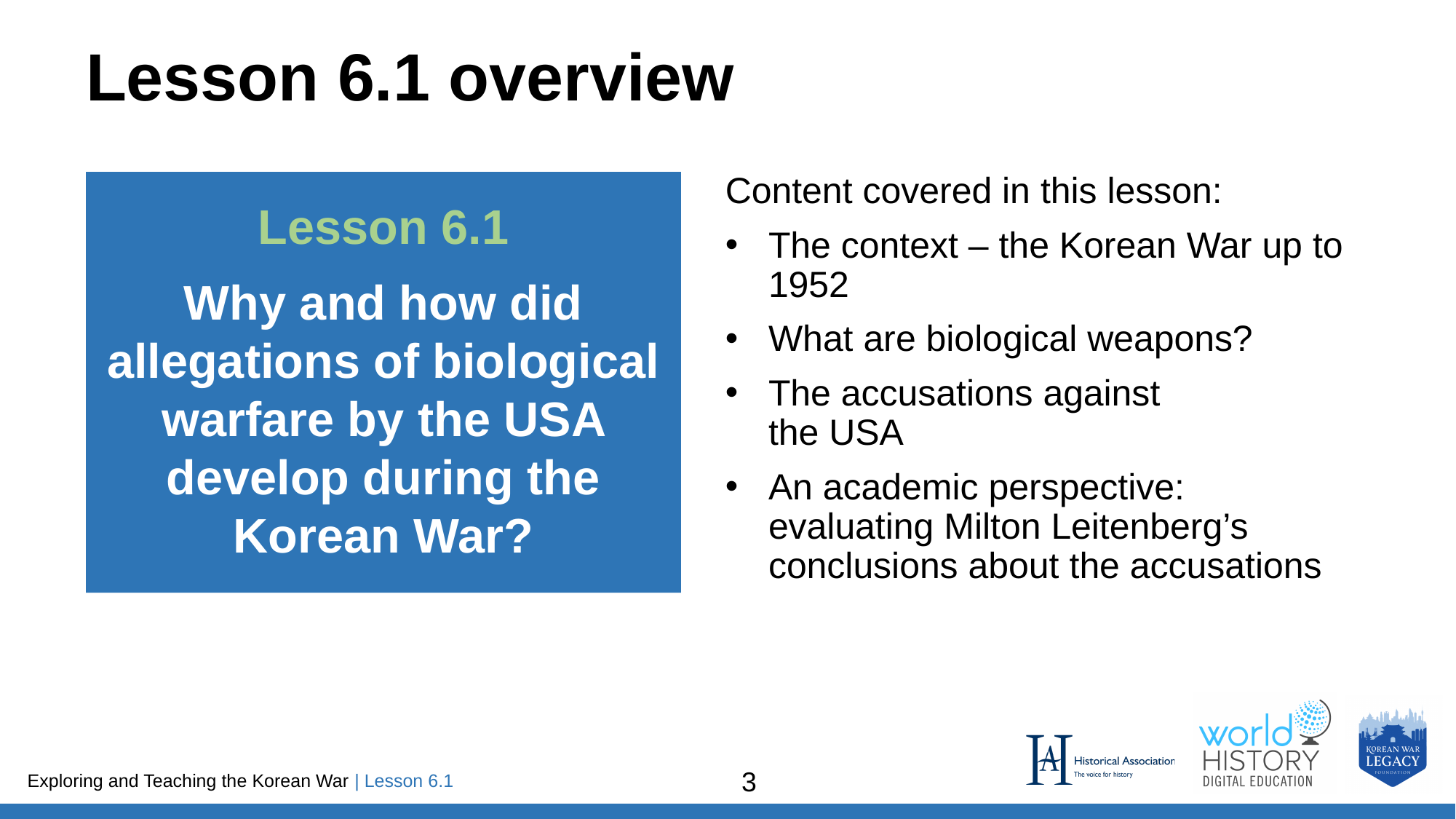

# Lesson 6.1 overview
Lesson 6.1
Why and how did allegations of biological warfare by the USA develop during the Korean War?
Content covered in this lesson:
The context – the Korean War up to 1952
What are biological weapons?
The accusations against
the USA
An academic perspective: evaluating Milton Leitenberg’s conclusions about the accusations
3